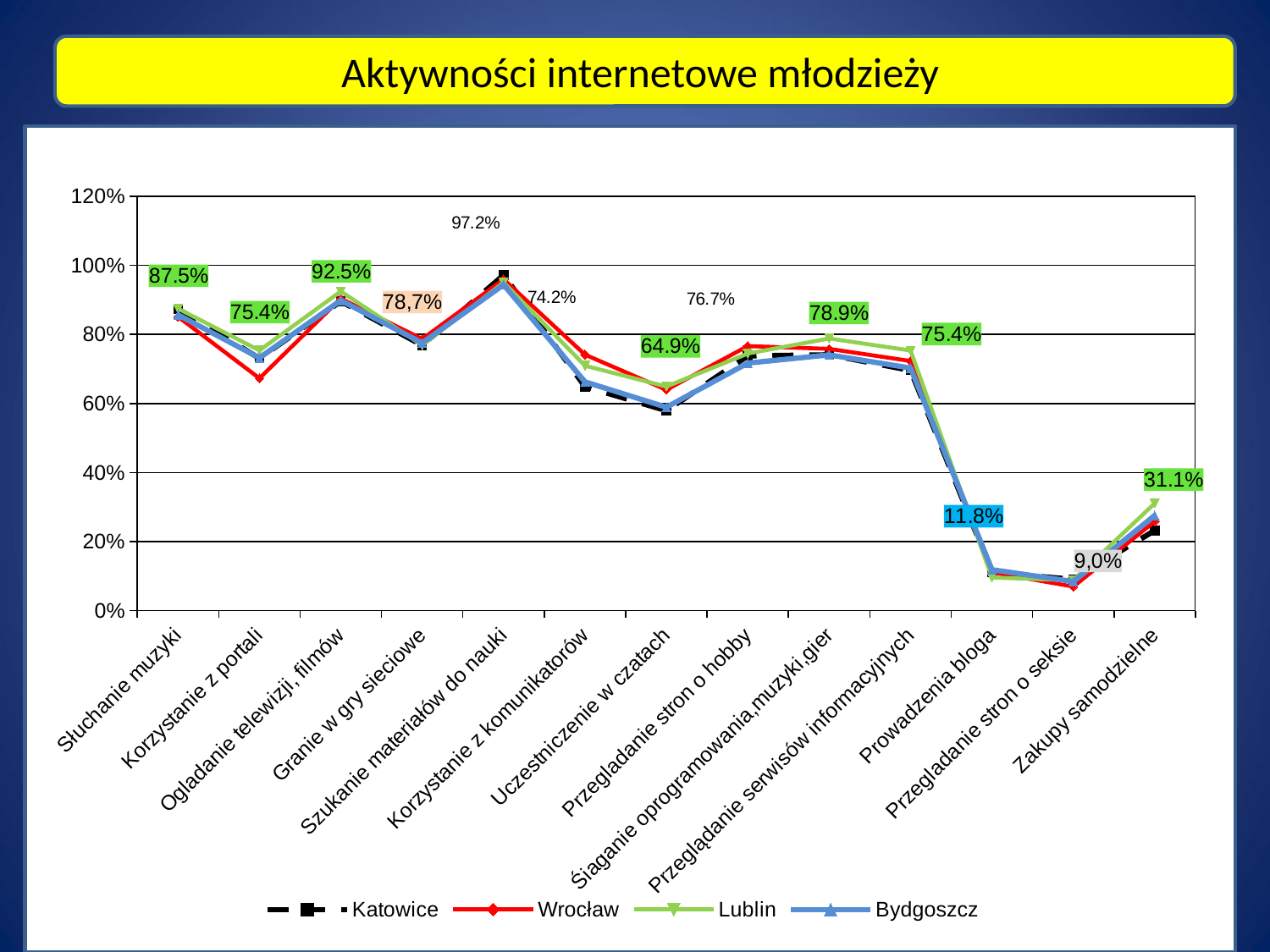

Aktywności internetowe młodzieży

### Chart

| Category | Katowice | Wrocław | Lublin | Bydgoszcz |
|---|---|---|---|---|
| Słuchanie muzyki | 0.8739000000000006 | 0.8515 | 0.8750000000000006 | 0.8571000000000005 |
| Korzystanie z portali | 0.7308000000000006 | 0.6731000000000008 | 0.7538000000000008 | 0.7323 |
| Ogladanie telewizji, filmów | 0.8962000000000006 | 0.9041 | 0.9248000000000005 | 0.8988000000000008 |
| Granie w gry sieciowe | 0.7687000000000008 | 0.7869 | 0.7687000000000008 | 0.7753 |
| Szukanie materiałów do nauki | 0.9721 | 0.9597000000000006 | 0.9506000000000006 | 0.9443 |
| Korzystanie z komunikatorów | 0.6488000000000008 | 0.7416000000000008 | 0.7095 | 0.6628000000000008 |
| Uczestniczenie w czatach | 0.5794 | 0.6398000000000008 | 0.6492000000000006 | 0.5892 |
| Przegladanie stron o hobby | 0.7380000000000005 | 0.7665000000000005 | 0.7447000000000008 | 0.7170000000000005 |
| Śiaganie oprogramowania,muzyki,gier | 0.7411000000000005 | 0.7583000000000005 | 0.7885 | 0.7410000000000005 |
| Przeglądanie serwisów informacyjnych | 0.6959000000000009 | 0.7232 | 0.7536000000000008 | 0.7027000000000005 |
| Prowadzenia bloga | 0.11100000000000007 | 0.11050000000000007 | 0.09560000000000009 | 0.11830000000000007 |
| Przegladanie stron o seksie | 0.0903 | 0.06940000000000009 | 0.08770000000000003 | 0.0841000000000001 |
| Zakupy samodzielne | 0.2321 | 0.2585 | 0.3110000000000003 | 0.2757 |